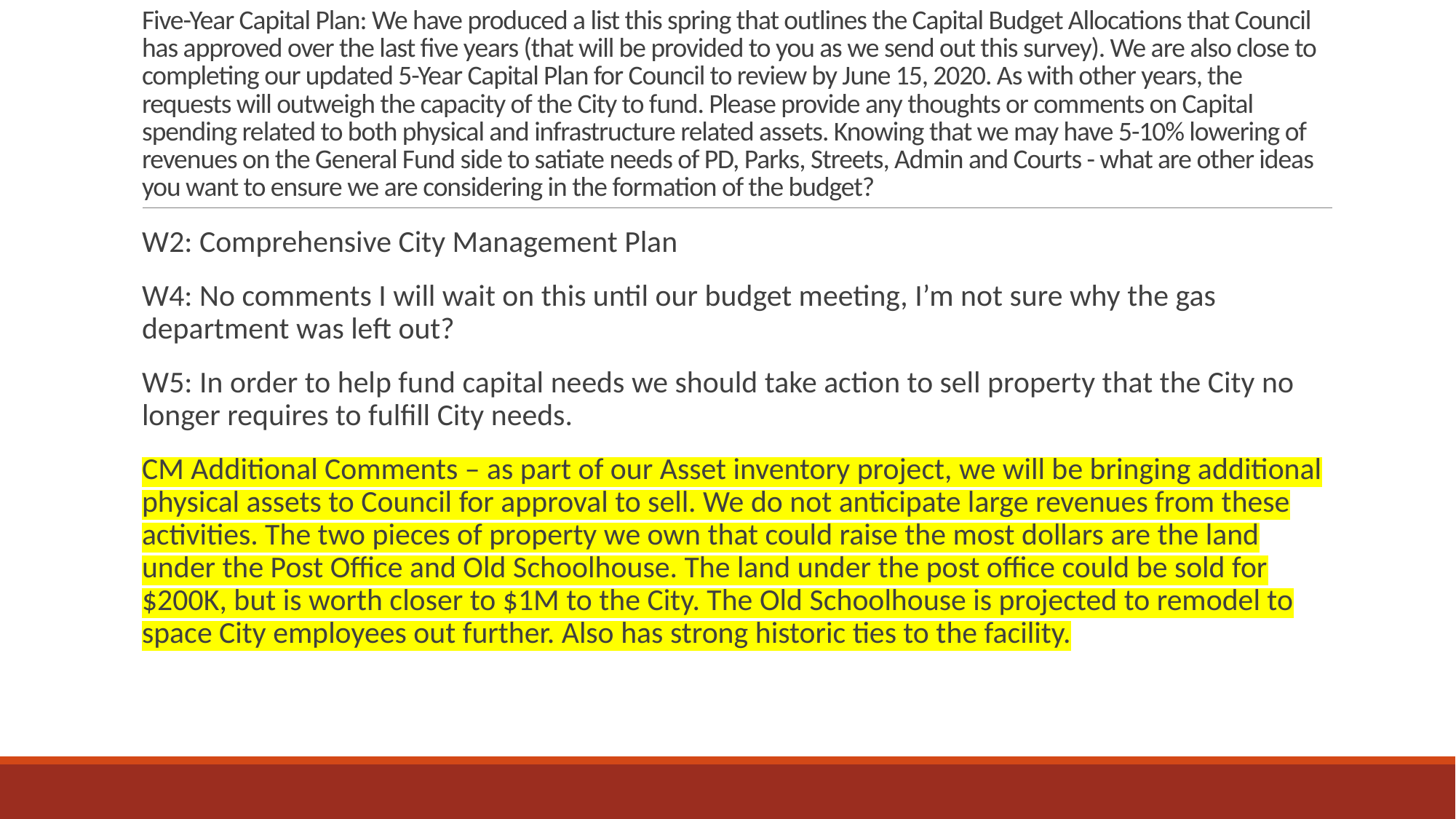

# Five-Year Capital Plan: We have produced a list this spring that outlines the Capital Budget Allocations that Council has approved over the last five years (that will be provided to you as we send out this survey). We are also close to completing our updated 5-Year Capital Plan for Council to review by June 15, 2020. As with other years, the requests will outweigh the capacity of the City to fund. Please provide any thoughts or comments on Capital spending related to both physical and infrastructure related assets. Knowing that we may have 5-10% lowering of revenues on the General Fund side to satiate needs of PD, Parks, Streets, Admin and Courts - what are other ideas you want to ensure we are considering in the formation of the budget?
W2: Comprehensive City Management Plan
W4: No comments I will wait on this until our budget meeting, I’m not sure why the gas department was left out?
W5: In order to help fund capital needs we should take action to sell property that the City no longer requires to fulfill City needs.
CM Additional Comments – as part of our Asset inventory project, we will be bringing additional physical assets to Council for approval to sell. We do not anticipate large revenues from these activities. The two pieces of property we own that could raise the most dollars are the land under the Post Office and Old Schoolhouse. The land under the post office could be sold for $200K, but is worth closer to $1M to the City. The Old Schoolhouse is projected to remodel to space City employees out further. Also has strong historic ties to the facility.